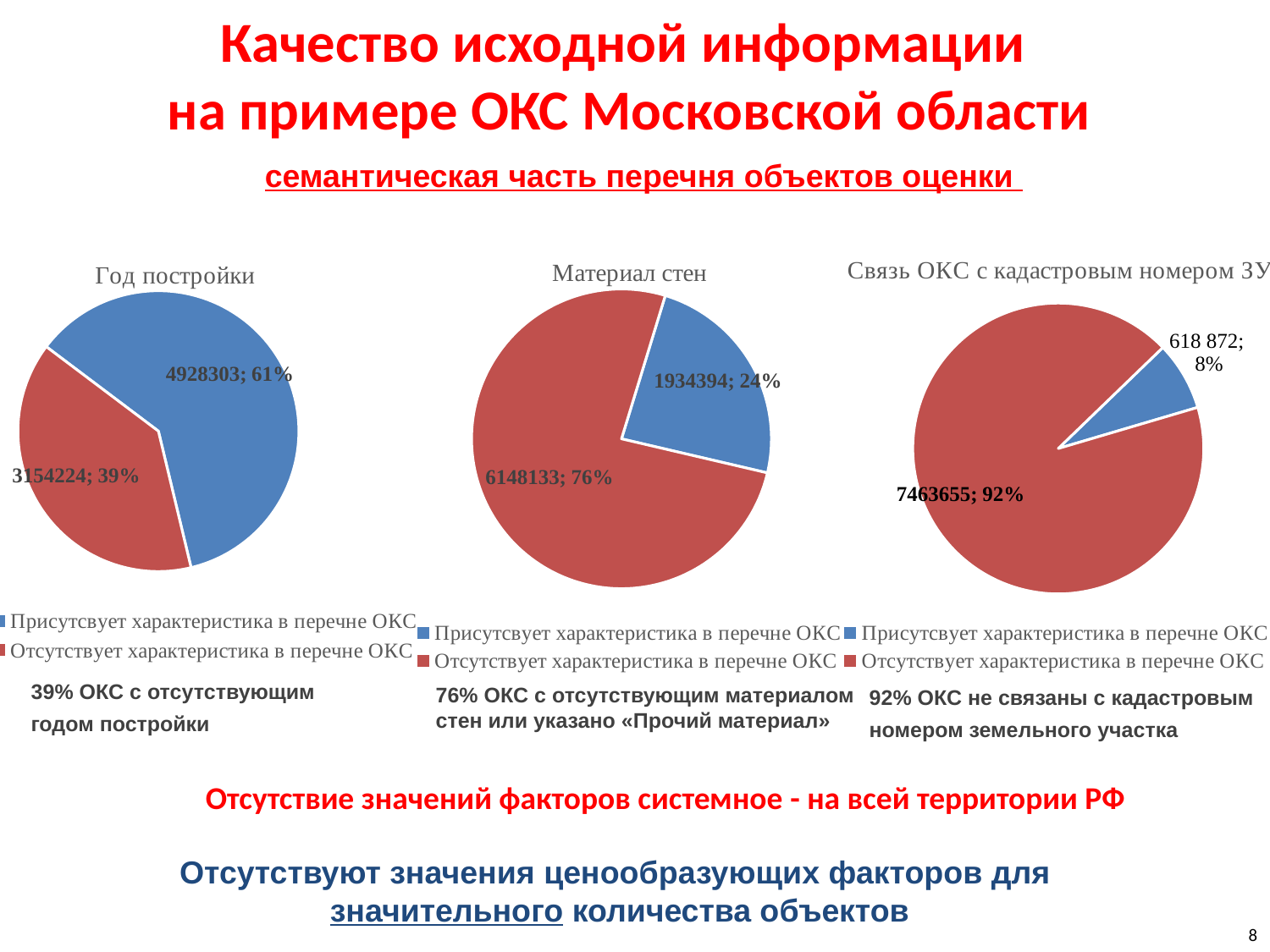

Качество исходной информации
на примере ОКС Московской области
семантическая часть перечня объектов оценки

### Chart: Материал стен

| Category | Материал стен |
|---|---|
| Присутсвует характеристика в перечне ОКС | 1934394.0 |
| Отсутствует характеристика в перечне ОКС | 6148133.0 |

### Chart: Связь ОКС с кадастровым номером ЗУ

| Category | Кадастровый номер ЗУ |
|---|---|
| Присутсвует характеристика в перечне ОКС | 618872.0 |
| Отсутствует характеристика в перечне ОКС | 7463655.0 |

### Chart: Год постройки

| Category | Год постройки |
|---|---|
| Присутсвует характеристика в перечне ОКС | 4928303.0 |
| Отсутствует характеристика в перечне ОКС | 3154224.0 |
39% ОКС с отсутствующим годом постройки
92% ОКС не связаны с кадастровым номером земельного участка
76% ОКС с отсутствующим материалом
стен или указано «Прочий материал»
Отсутствие значений факторов системное - на всей территории РФ
Отсутствуют значения ценообразующих факторов для
значительного количества объектов
8